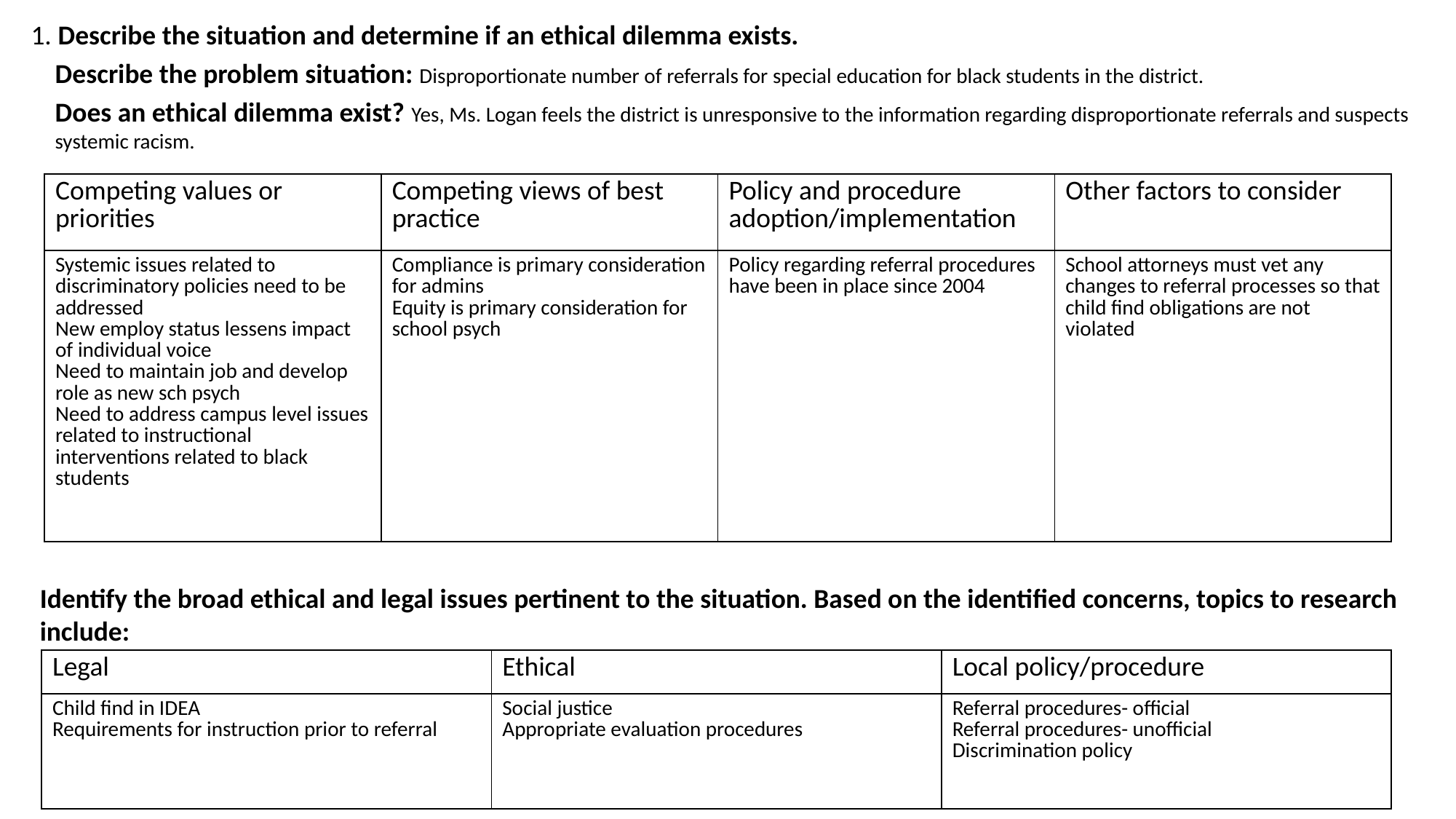

1. Describe the situation and determine if an ethical dilemma exists.
Describe the problem situation: Disproportionate number of referrals for special education for black students in the district.

Does an ethical dilemma exist? Yes, Ms. Logan feels the district is unresponsive to the information regarding disproportionate referrals and suspects systemic racism.

| Competing values or priorities | Competing views of best practice | Policy and procedure adoption/implementation | Other factors to consider |
| --- | --- | --- | --- |
| Systemic issues related to discriminatory policies need to be addressed New employ status lessens impact of individual voice Need to maintain job and develop role as new sch psych Need to address campus level issues related to instructional interventions related to black students | Compliance is primary consideration for admins Equity is primary consideration for school psych | Policy regarding referral procedures have been in place since 2004 | School attorneys must vet any changes to referral processes so that child find obligations are not violated |
Identify the broad ethical and legal issues pertinent to the situation. Based on the identified concerns, topics to research include:

| Legal | Ethical | Local policy/procedure |
| --- | --- | --- |
| Child find in IDEA Requirements for instruction prior to referral | Social justice Appropriate evaluation procedures | Referral procedures- official Referral procedures- unofficial Discrimination policy |